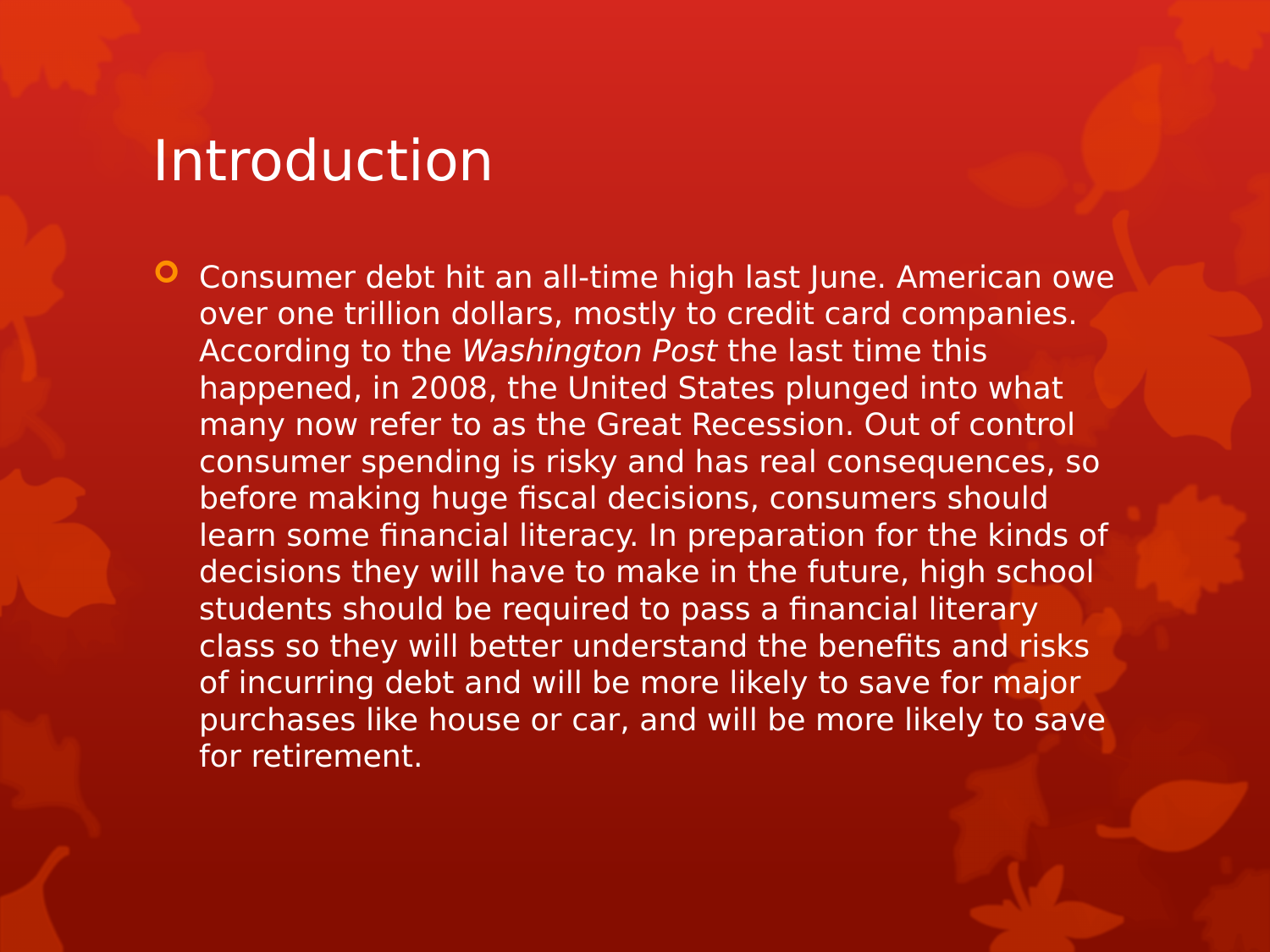

# Introduction
Consumer debt hit an all-time high last June. American owe over one trillion dollars, mostly to credit card companies. According to the Washington Post the last time this happened, in 2008, the United States plunged into what many now refer to as the Great Recession. Out of control consumer spending is risky and has real consequences, so before making huge fiscal decisions, consumers should learn some financial literacy. In preparation for the kinds of decisions they will have to make in the future, high school students should be required to pass a financial literary class so they will better understand the benefits and risks of incurring debt and will be more likely to save for major purchases like house or car, and will be more likely to save for retirement.